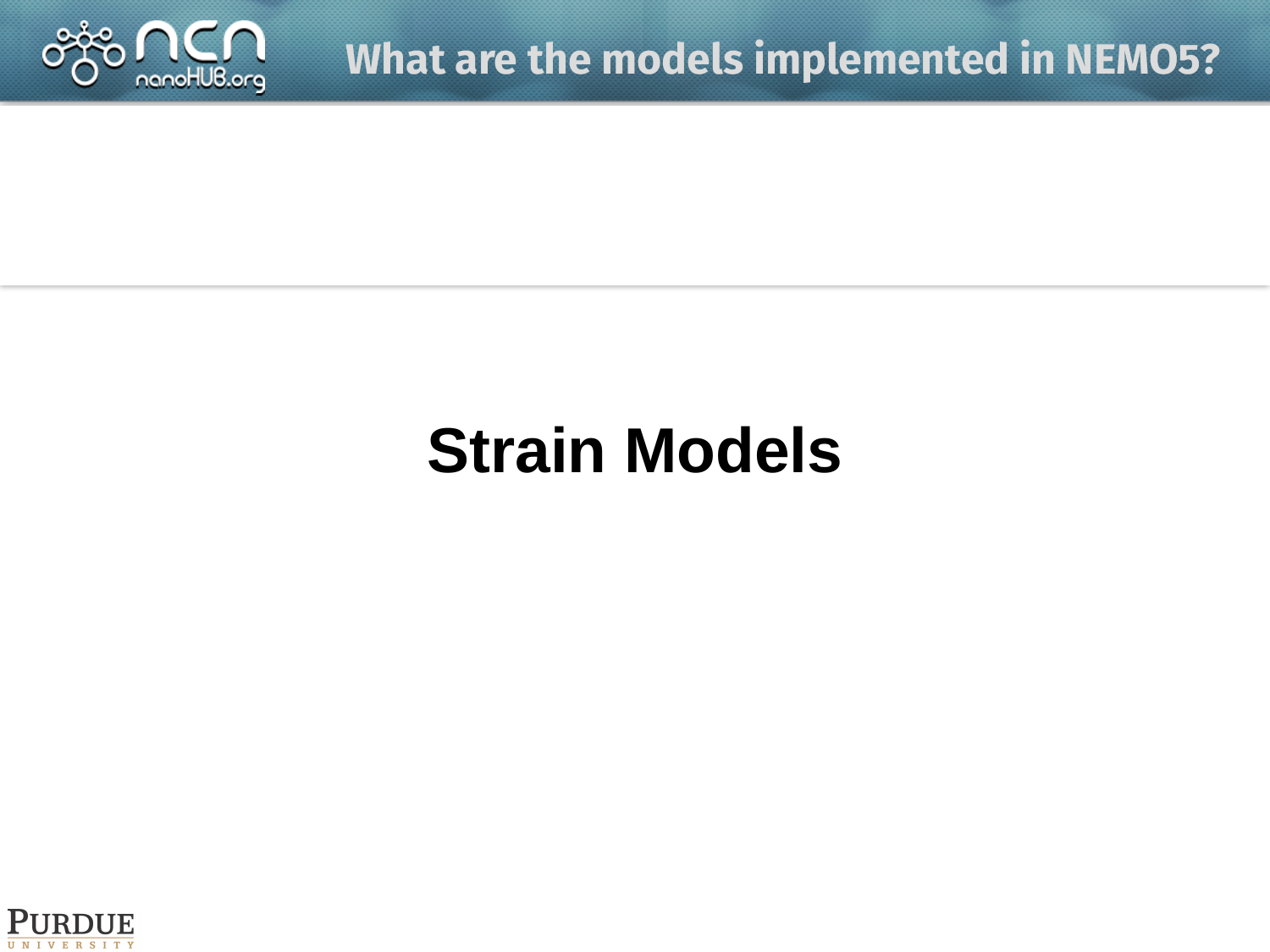

# What are the models implemented in NEMO5?

Strain Models